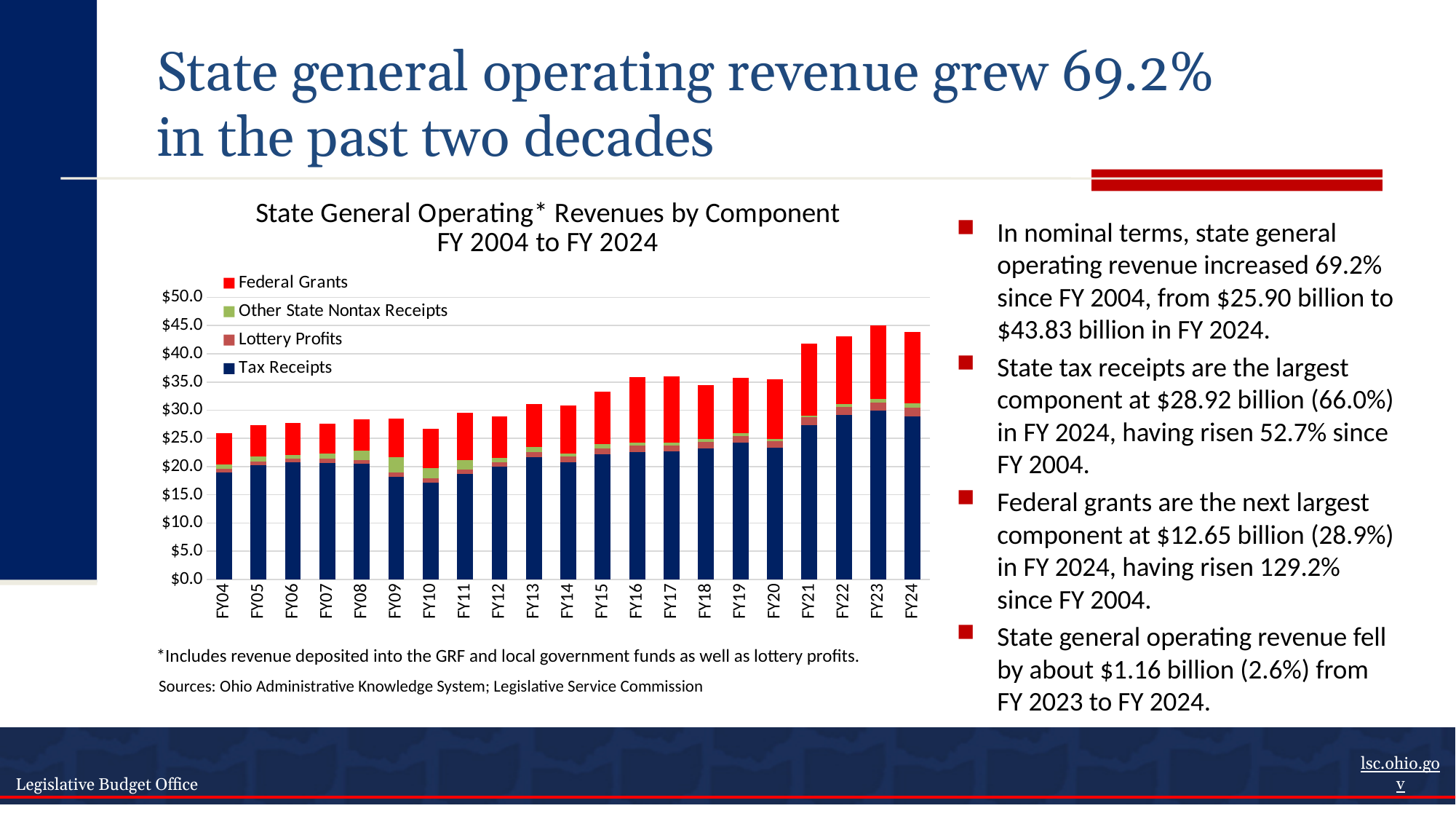

# State general operating revenue grew 69.2% in the past two decades

### Chart: State General Operating* Revenues by Component FY 2004 to FY 2024

| Category | Tax Receipts | Lottery Profits | Other State Nontax Receipts | Federal Grants |
|---|---|---|---|---|
| FY04 | 18.947605318999997 | 0.6556000000000001 | 0.7768999999999999 | 5.5164 |
| FY05 | 20.303202 | 0.6452 | 0.8159169999999994 | 5.646559 |
| FY06 | 20.778204 | 0.6521 | 0.6873689999999996 | 5.595196 |
| FY07 | 20.68366959653 | 0.6694 | 0.9570010000000003 | 5.35247516061 |
| FY08 | 20.521125102099997 | 0.6722 | 1.5991126876999986 | 5.643900686 |
| FY09 | 18.20775423739 | 0.702291 | 2.7401670000000005 | 6.850656 |
| FY10 | 17.21700337539 | 0.728625 | 1.8178590000000003 | 6.898823999999999 |
| FY11 | 18.7605158939 | 0.711 | 1.627387000000001 | 8.428972 |
| FY12 | 19.946643275200003 | 0.771029 | 0.8173099999999995 | 7.362952 |
| FY13 | 21.713374897599998 | 0.80313 | 1.0193984426999991 | 7.52584195579 |
| FY14 | 20.8276809713 | 0.958584 | 0.5202249012099998 | 8.57556242613 |
| FY15 | 22.136003041448 | 1.0940530000000002 | 0.7673021950900017 | 9.301324911 |
| FY16 | 22.56772680154 | 1.173397 | 0.4663185832200013 | 11.64573459218 |
| FY17 | 22.64357613519 | 1.041265 | 0.5335000092299983 | 11.76118274594 |
| FY18 | 23.178402322089994 | 1.171546 | 0.5786371059999994 | 9.469931944 |
| FY19 | 24.280376073449997 | 1.153932 | 0.5142655459000003 | 9.76389914554 |
| FY20 | 23.414895162109996 | 1.127128 | 0.4004401071050004 | 10.48204512242 |
| FY21 | 27.37541822253 | 1.35901 | 0.3520587735099989 | 12.727183668 |
| FY22 | 29.1299518128 | 1.4053579999999999 | 0.6103175968349994 | 11.89730875452 |
| FY23 | 29.918938943140002 | 1.4642249999999999 | 0.6681250697299989 | 12.93138395045 |
| FY24 | 28.9242078874 | 1.5140360000000002 | 0.7428287221399983 | 12.64565227035 |
In nominal terms, state general operating revenue increased 69.2% since FY 2004, from $25.90 billion to $43.83 billion in FY 2024.
State tax receipts are the largest component at $28.92 billion (66.0%) in FY 2024, having risen 52.7% since FY 2004.
Federal grants are the next largest component at $12.65 billion (28.9%) in FY 2024, having risen 129.2% since FY 2004.
State general operating revenue fell by about $1.16 billion (2.6%) from FY 2023 to FY 2024.
*Includes revenue deposited into the GRF and local government funds as well as lottery profits.
Sources: Ohio Administrative Knowledge System; Legislative Service Commission